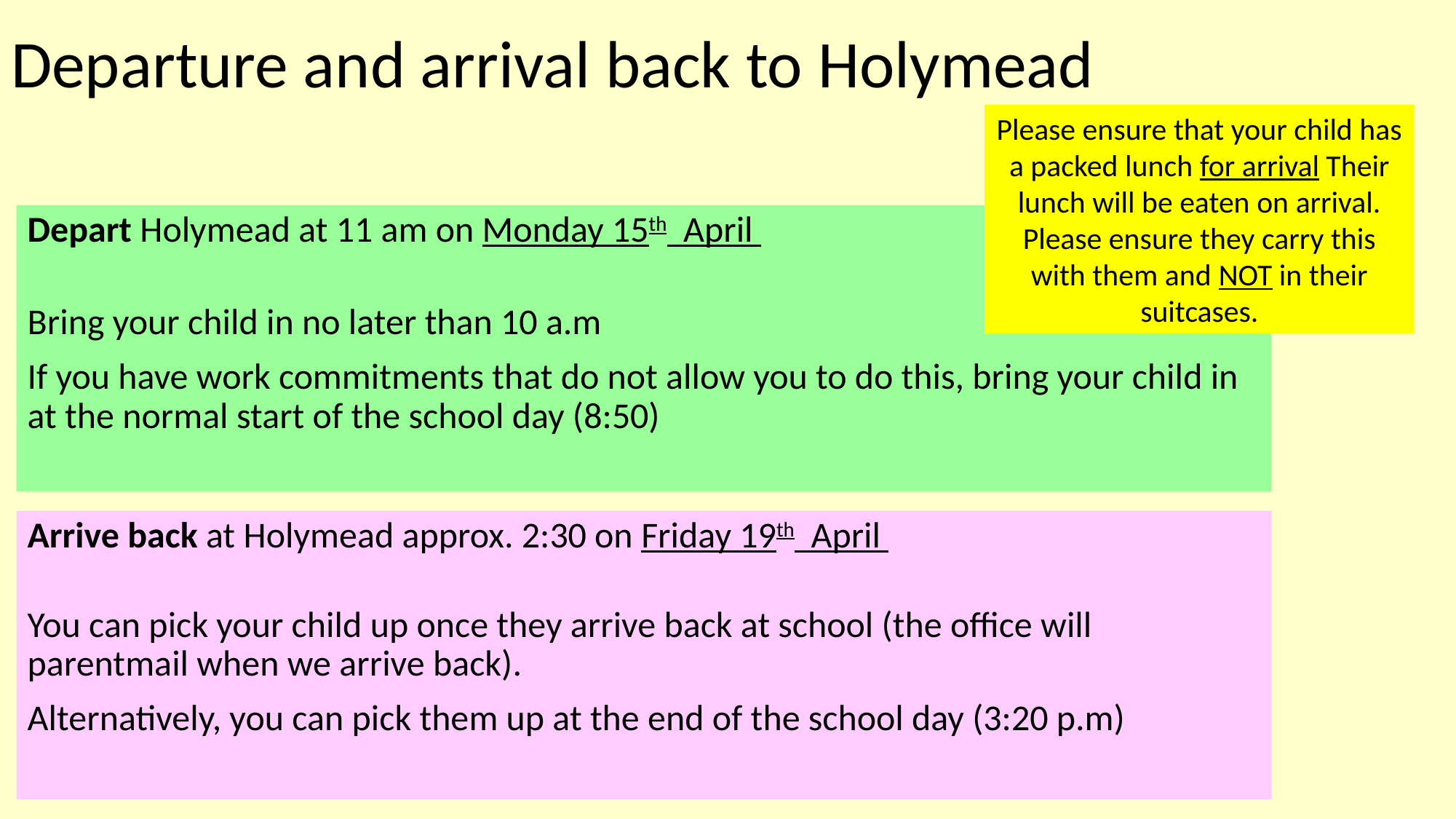

# Departure and arrival back to Holymead
Please ensure that your child has a packed lunch for arrival Their lunch will be eaten on arrival. Please ensure they carry this with them and NOT in their suitcases.
Depart Holymead at 11 am on Monday 15th  April

Bring your child in no later than 10 a.m
If you have work commitments that do not allow you to do this, bring your child in at the normal start of the school day (8:50)

Arrive back at Holymead approx. 2:30 on Friday 19th  April

You can pick your child up once they arrive back at school (the office will parentmail when we arrive back).
Alternatively, you can pick them up at the end of the school day (3:20 p.m)